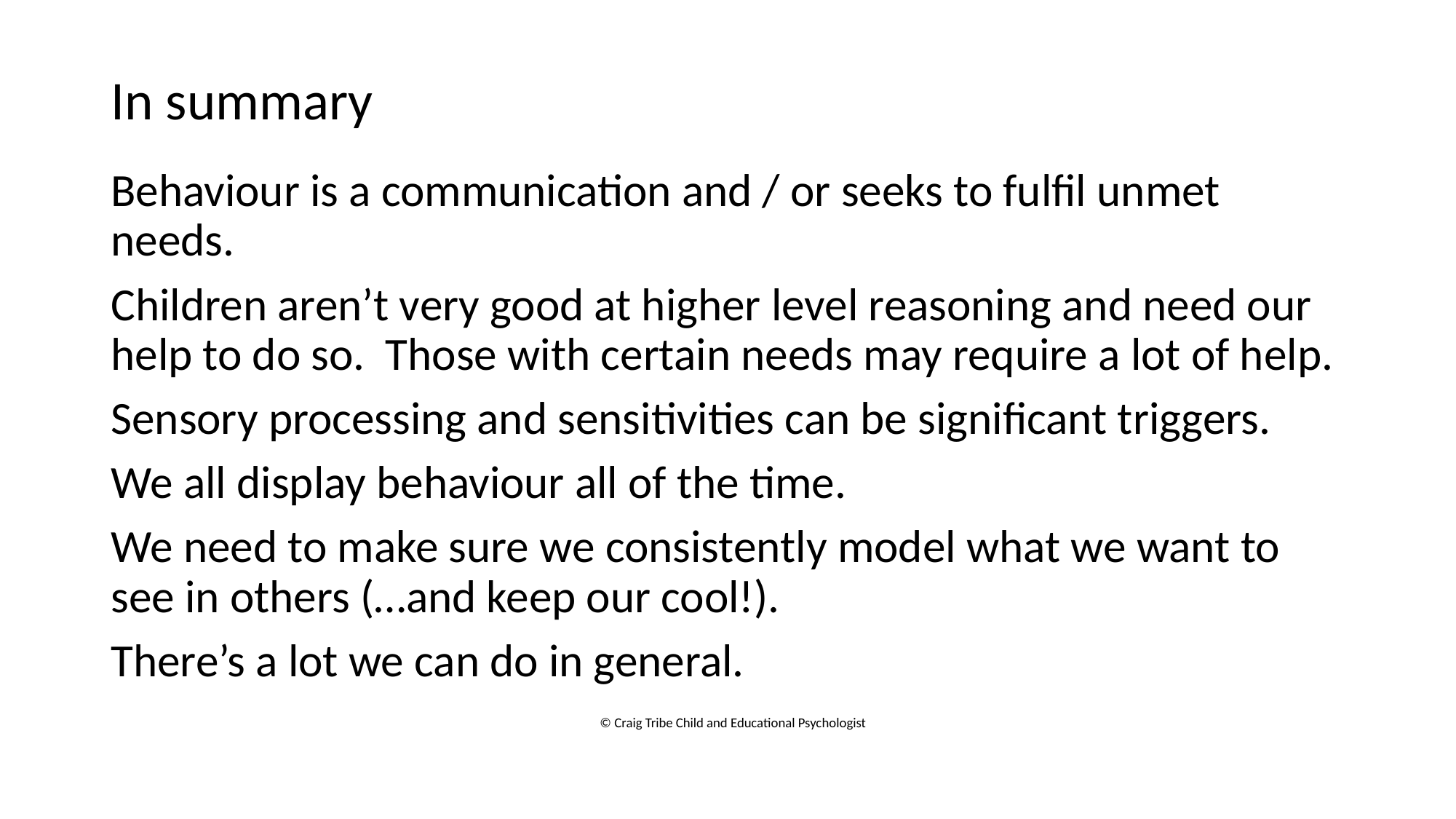

# In summary
Behaviour is a communication and / or seeks to fulfil unmet needs.
Children aren’t very good at higher level reasoning and need our help to do so.  Those with certain needs may require a lot of help.
Sensory processing and sensitivities can be significant triggers.
We all display behaviour all of the time.
We need to make sure we consistently model what we want to see in others (…and keep our cool!).
There’s a lot we can do in general.

© Craig Tribe Child and Educational Psychologist